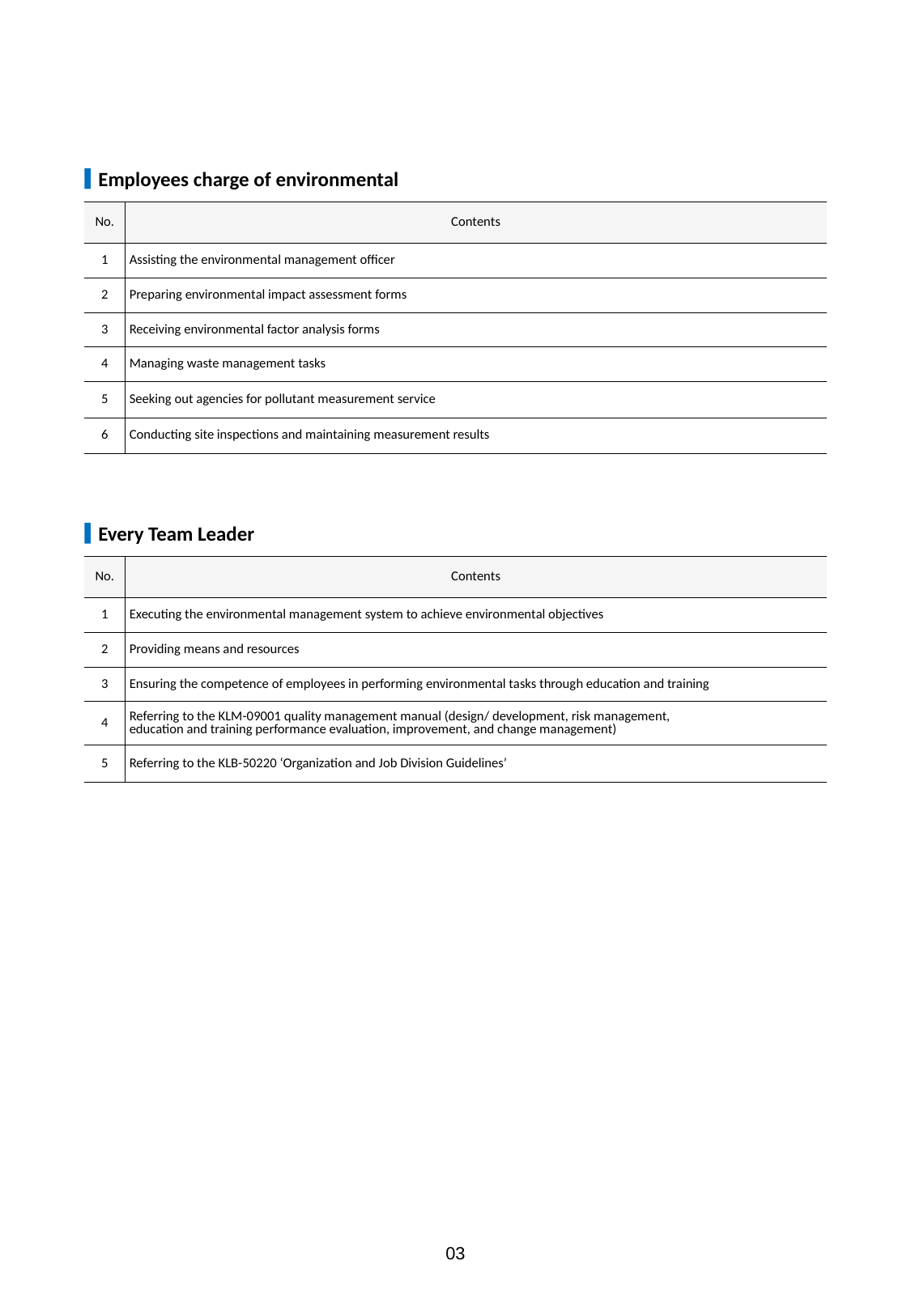

Employees charge of environmental

| No. | Contents |
| --- | --- |
| 1 | Assisting the environmental management officer |
| 2 | Preparing environmental impact assessment forms |
| 3 | Receiving environmental factor analysis forms |
| 4 | Managing waste management tasks |
| 5 | Seeking out agencies for pollutant measurement service |
| 6 | Conducting site inspections and maintaining measurement results |
Every Team Leader

| No. | Contents |
| --- | --- |
| 1 | Executing the environmental management system to achieve environmental objectives |
| 2 | Providing means and resources |
| 3 | Ensuring the competence of employees in performing environmental tasks through education and training |
| 4 | Referring to the KLM-09001 quality management manual (design/ development, risk management, education and training performance evaluation, improvement, and change management) |
| 5 | Referring to the KLB-50220 ‘Organization and Job Division Guidelines’ |
03